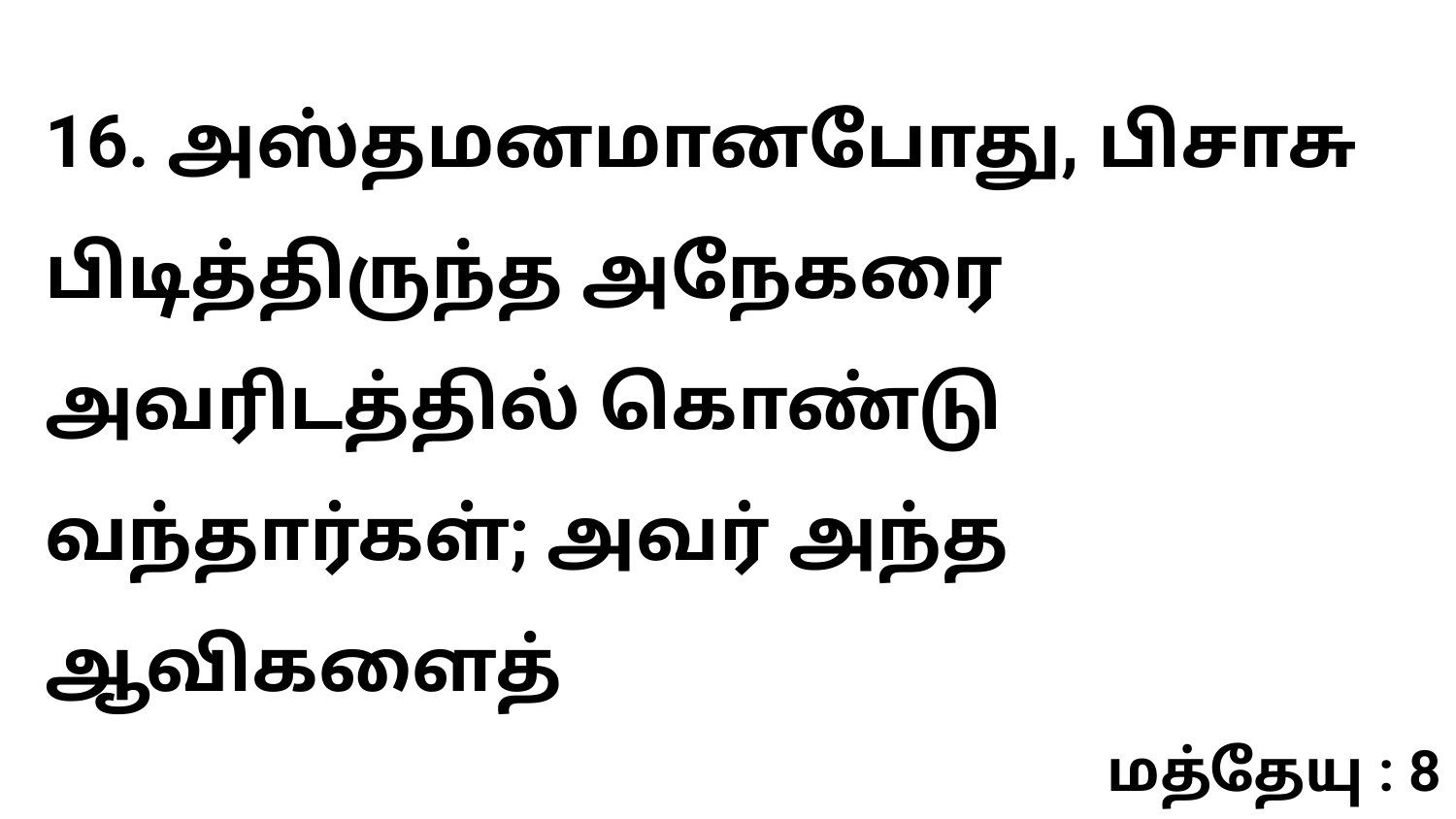

16. அஸ்தமனமானபோது, பிசாசு பிடித்திருந்த அநேகரை அவரிடத்தில் கொண்டு வந்தார்கள்; அவர் அந்த ஆவிகளைத்
மத்தேயு : 8